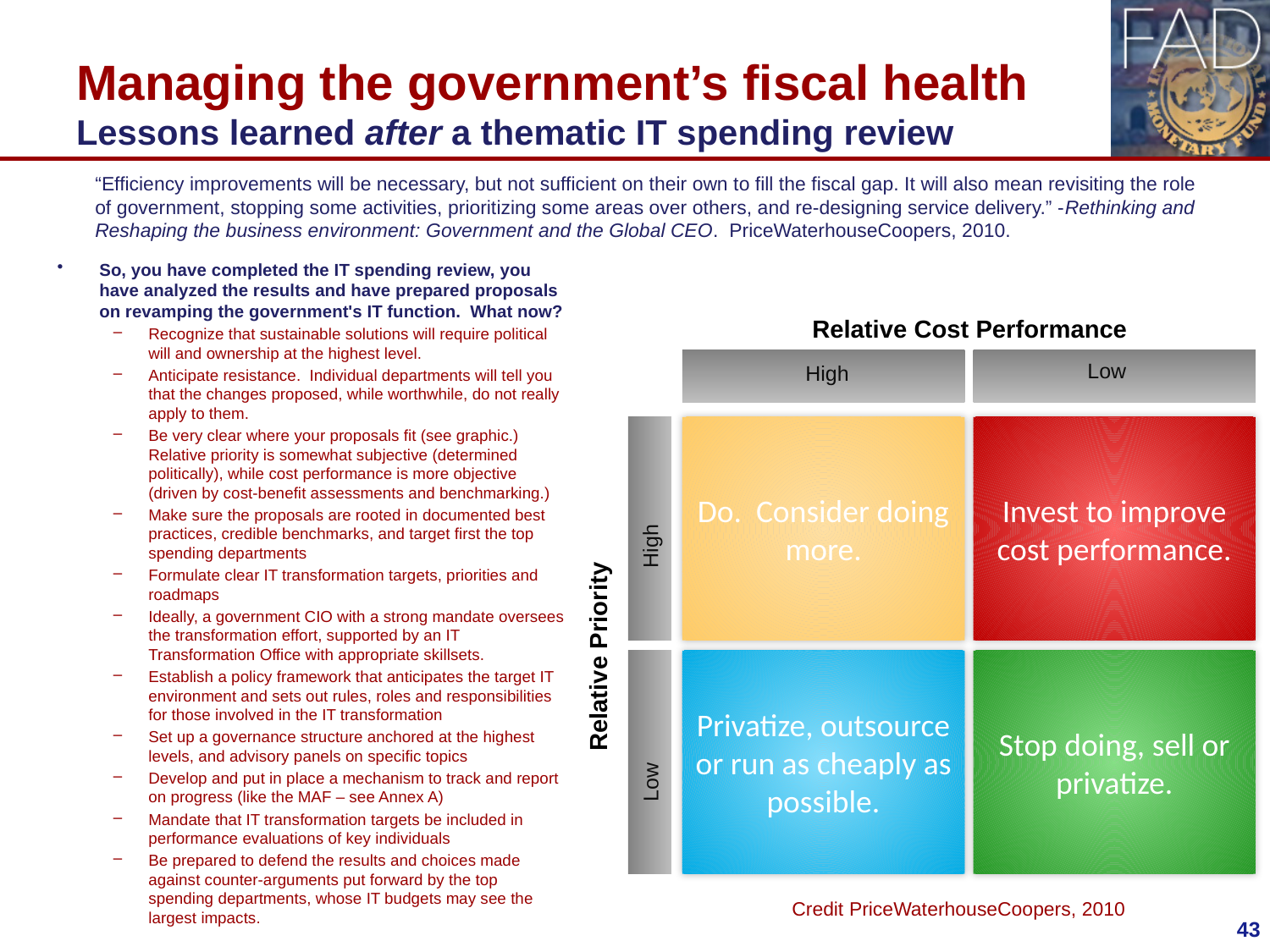

# Managing the government’s fiscal health Lessons learned after a thematic IT spending review
“Efficiency improvements will be necessary, but not sufficient on their own to fill the fiscal gap. It will also mean revisiting the role of government, stopping some activities, prioritizing some areas over others, and re-designing service delivery.” -Rethinking and Reshaping the business environment: Government and the Global CEO.  PriceWaterhouseCoopers, 2010.
So, you have completed the IT spending review, you have analyzed the results and have prepared proposals on revamping the government's IT function.  What now?
Recognize that sustainable solutions will require political will and ownership at the highest level.
Anticipate resistance.  Individual departments will tell you that the changes proposed, while worthwhile, do not really apply to them.
Be very clear where your proposals fit (see graphic.) Relative priority is somewhat subjective (determined politically), while cost performance is more objective (driven by cost-benefit assessments and benchmarking.)
Make sure the proposals are rooted in documented best practices, credible benchmarks, and target first the top spending departments
Formulate clear IT transformation targets, priorities and roadmaps
Ideally, a government CIO with a strong mandate oversees the transformation effort, supported by an IT Transformation Office with appropriate skillsets.
Establish a policy framework that anticipates the target IT environment and sets out rules, roles and responsibilities for those involved in the IT transformation
Set up a governance structure anchored at the highest levels, and advisory panels on specific topics
Develop and put in place a mechanism to track and report on progress (like the MAF – see Annex A)
Mandate that IT transformation targets be included in performance evaluations of key individuals
Be prepared to defend the results and choices made against counter-arguments put forward by the top spending departments, whose IT budgets may see the largest impacts.
Relative Cost Performance

Low
High

Do.  Consider doing more.
Invest to improve cost performance.
Relative Priority
High

Privatize, outsource or run as cheaply as possible.
Stop doing, sell or privatize.
Low
Credit PriceWaterhouseCoopers, 2010
43